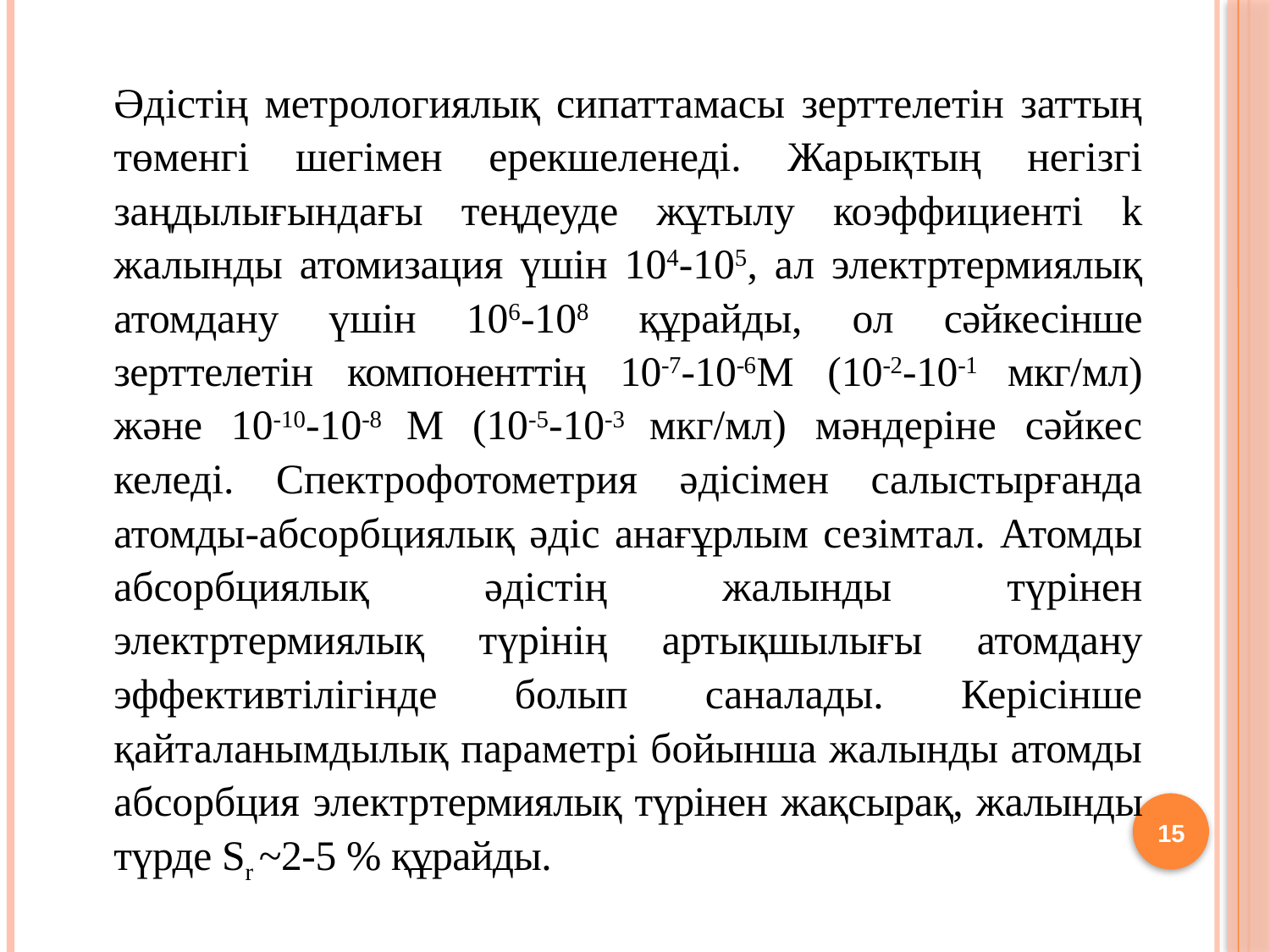

Әдістің метрологиялық сипаттамасы зерттелетін заттың тө­менгі шегімен ерекшеленеді. Жарықтың негізгі заңдылығында­ғы теңдеуде жұтылу коэффициенті k жалынды атомизация үшін 104-105, ал электртермиялық атомдану үшін 106-108 құрайды, ол сәйкесінше зерттелетін компоненттің 10-7-10-6М (10-2-10-1 мкг/мл) және 10-10-10-8 М (10-5-10-3 мкг/мл) мәндеріне сәйкес келеді. Спек­­тро­фотометрия әдісімен салыстырғанда атомды-абсорбция­лық әдіс анағұрлым сезімтал. Атомды абсорбциялық әдістің жа­лынды түрінен электртермиялық түрінің артықшылығы атомда­ну эффективтілігінде болып саналады. Керісінше қайталаным­дылық параметрі бойынша жалынды атомды абсорбция электр­термиялық түрінен жақсырақ, жалынды түрде Sr ~2-5 % құрай­ды.

15